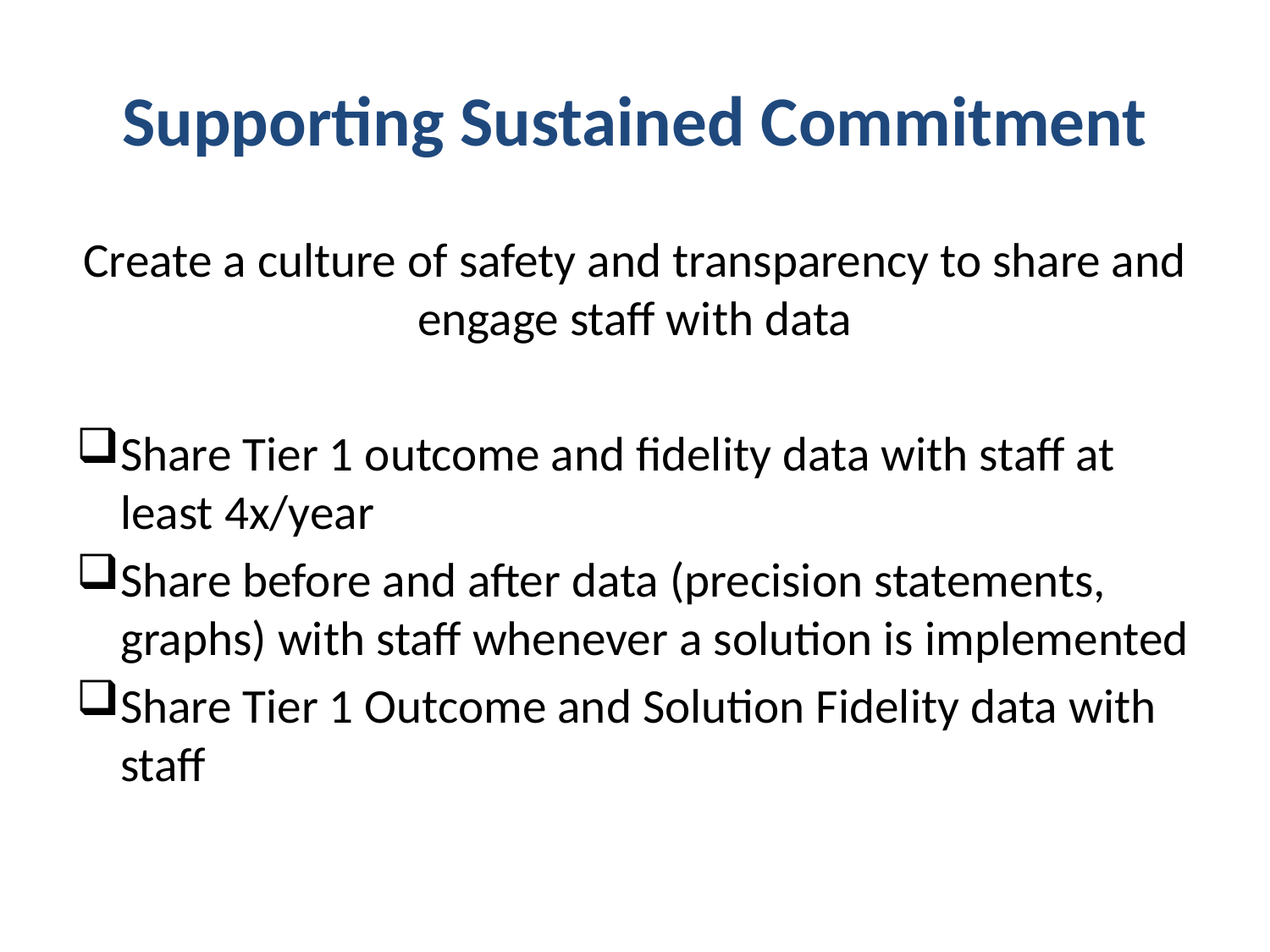

# Supporting Sustained Commitment
Create a culture of safety and transparency to share and engage staff with data

Share Tier 1 outcome and fidelity data with staff at least 4x/year
Share before and after data (precision statements, graphs) with staff whenever a solution is implemented
Share Tier 1 Outcome and Solution Fidelity data with staff